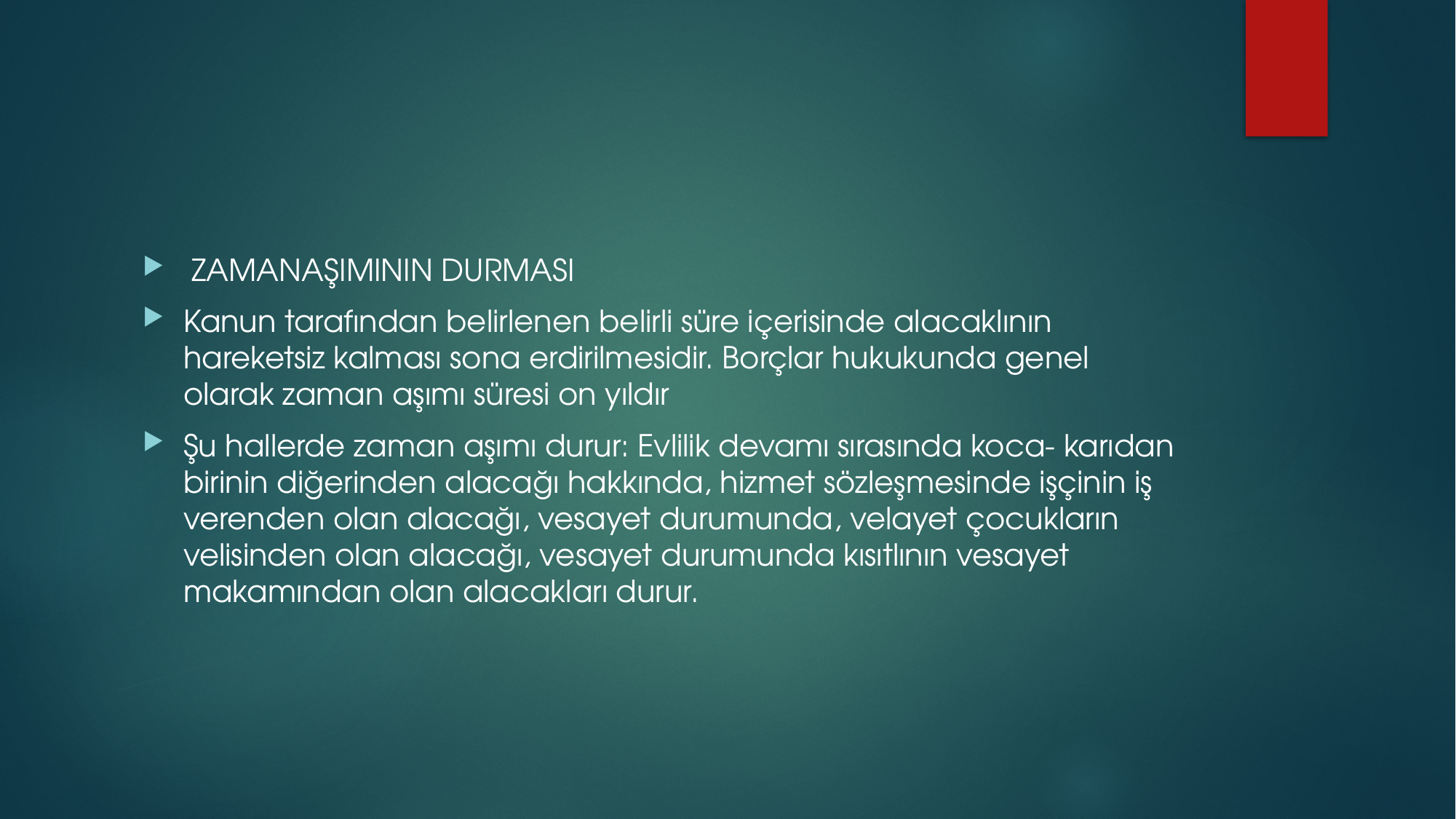

#
 ZAMANAŞIMININ DURMASI
Kanun tarafından belirlenen belirli süre içerisinde alacaklının hareketsiz kalması sona erdirilmesidir. Borçlar hukukunda genel olarak zaman aşımı süresi on yıldır
Şu hallerde zaman aşımı durur: Evlilik devamı sırasında koca- karıdan birinin diğerinden alacağı hakkında, hizmet sözleşmesinde işçinin iş verenden olan alacağı, vesayet durumunda, velayet çocukların velisinden olan alacağı, vesayet durumunda kısıtlının vesayet makamından olan alacakları durur.